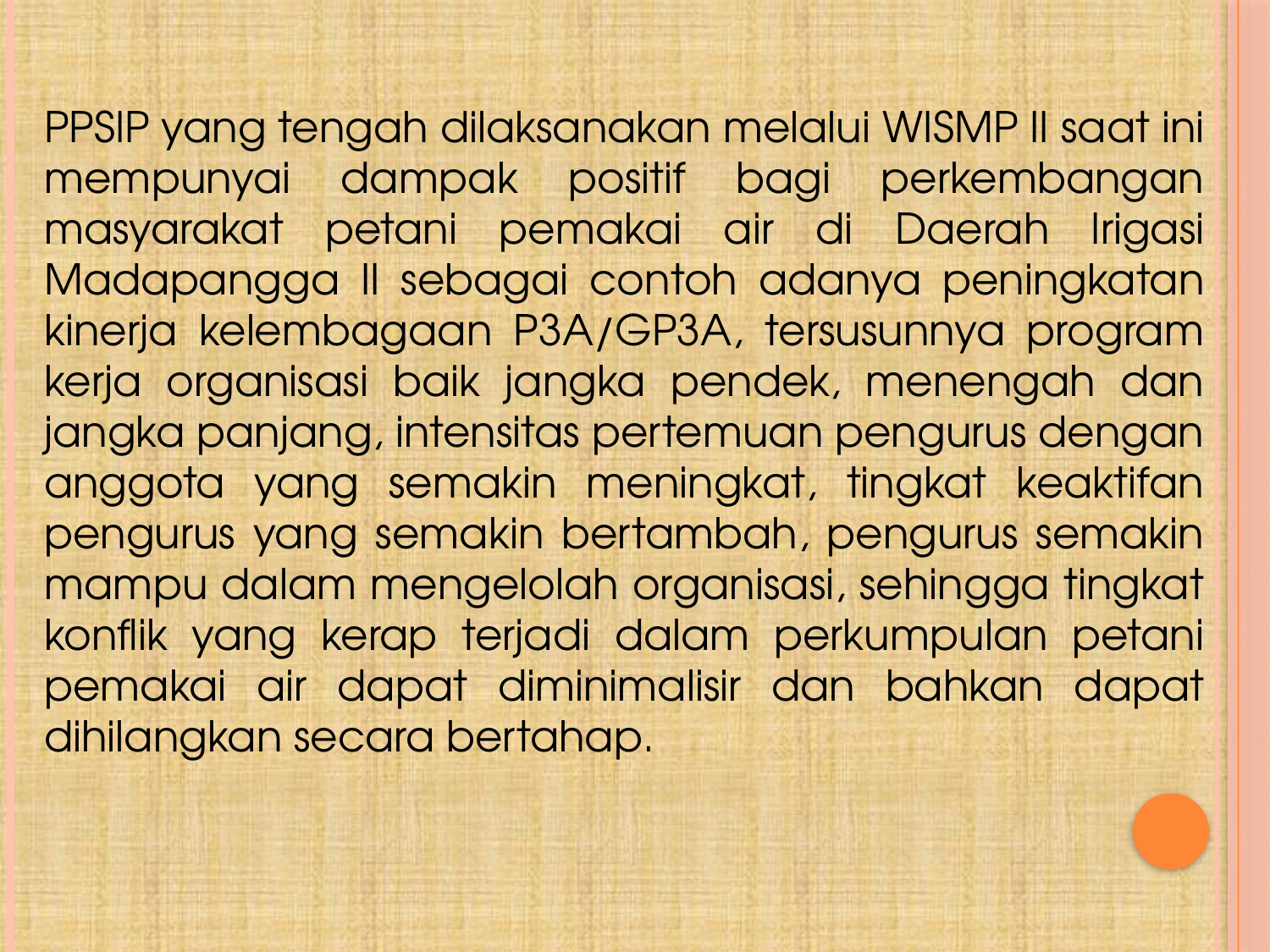

PPSIP yang tengah dilaksanakan melalui WISMP II saat ini mempunyai dampak positif bagi perkembangan masyarakat petani pemakai air di Daerah Irigasi Madapangga II sebagai contoh adanya peningkatan kinerja kelembagaan P3A/GP3A, tersusunnya program kerja organisasi baik jangka pendek, menengah dan jangka panjang, intensitas pertemuan pengurus dengan anggota yang semakin meningkat, tingkat keaktifan pengurus yang semakin bertambah, pengurus semakin mampu dalam mengelolah organisasi, sehingga tingkat konflik yang kerap terjadi dalam perkumpulan petani pemakai air dapat diminimalisir dan bahkan dapat dihilangkan secara bertahap.